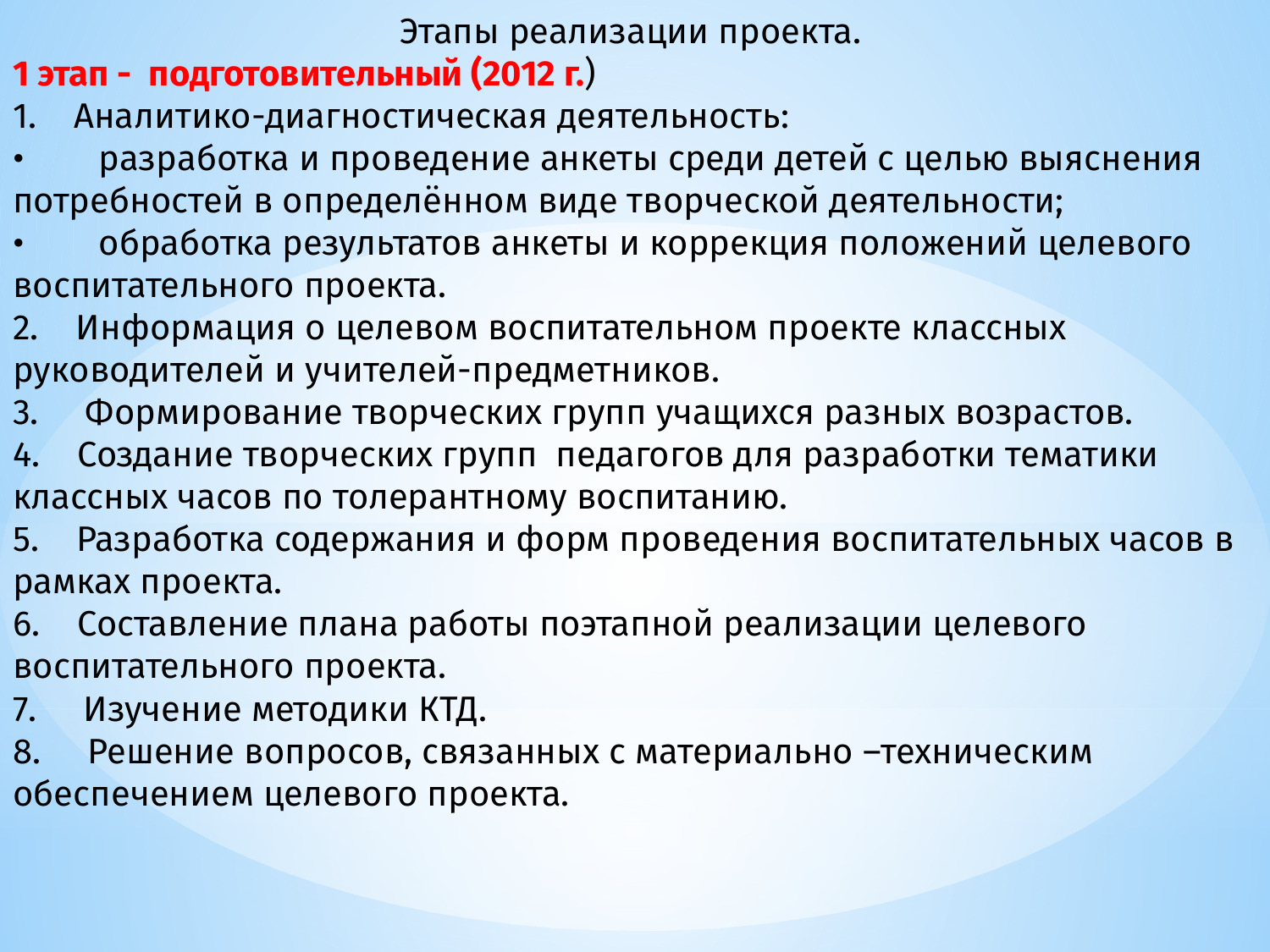

Этапы реализации проекта.
1 этап -  подготовительный (2012 г.)
1.    Аналитико-диагностическая деятельность:
•        разработка и проведение анкеты среди детей с целью выяснения потребностей в определённом виде творческой деятельности;
•        обработка результатов анкеты и коррекция положений целевого воспитательного проекта.
2.    Информация о целевом воспитательном проекте классных руководителей и учителей-предметников.
3.     Формирование творческих групп учащихся разных возрастов.
4.    Создание творческих групп  педагогов для разработки тематики классных часов по толерантному воспитанию.
5.    Разработка содержания и форм проведения воспитательных часов в рамках проекта.
6.    Составление плана работы поэтапной реализации целевого воспитательного проекта.
7.     Изучение методики КТД.
8.     Решение вопросов, связанных с материально –техническим обеспечением целевого проекта.